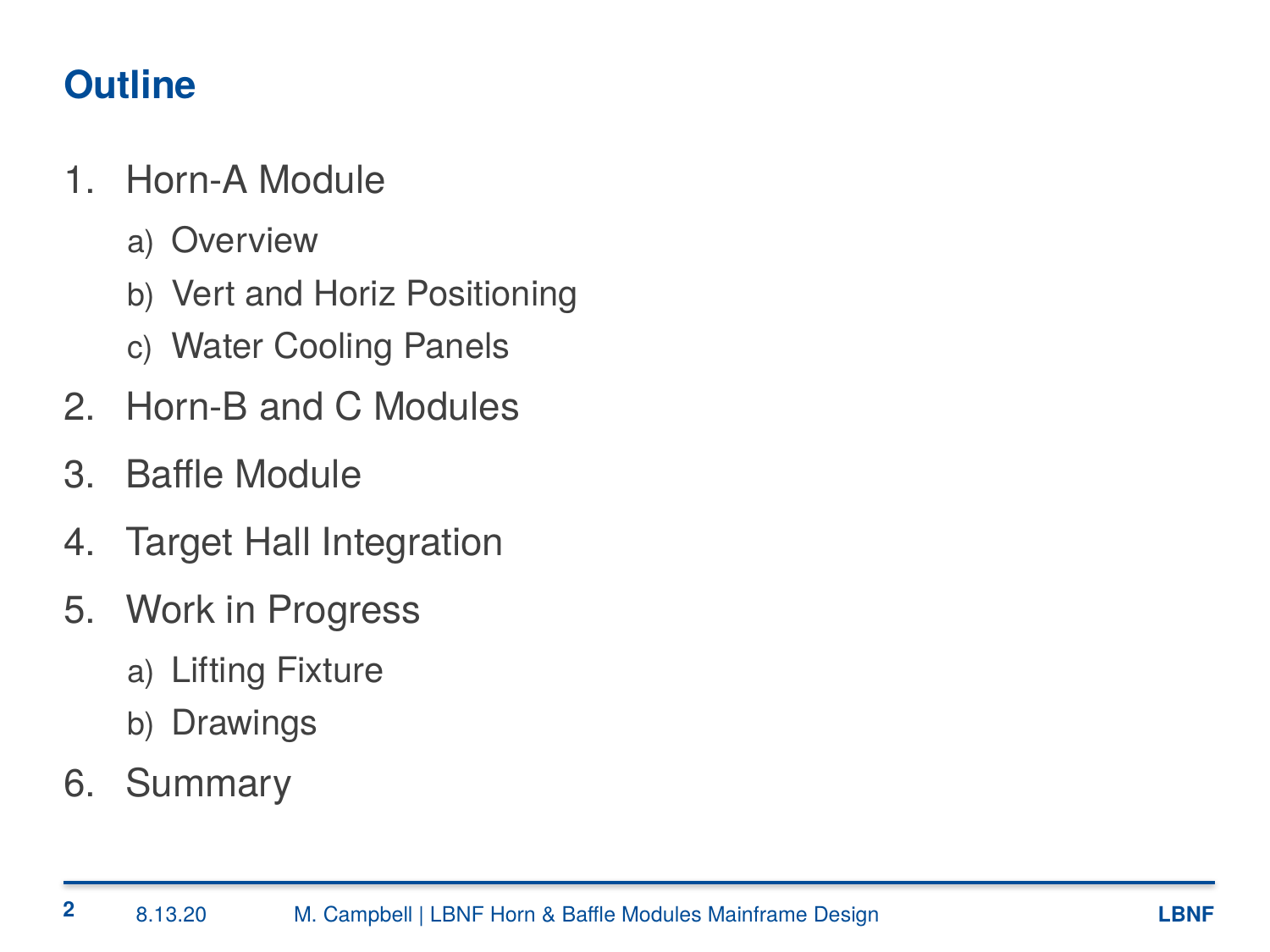

# Outline
Horn-A Module
Overview
Vert and Horiz Positioning
Water Cooling Panels
Horn-B and C Modules
Baffle Module
Target Hall Integration
Work in Progress
Lifting Fixture
Drawings
Summary
2
8.13.20
M. Campbell | LBNF Horn & Baffle Modules Mainframe Design